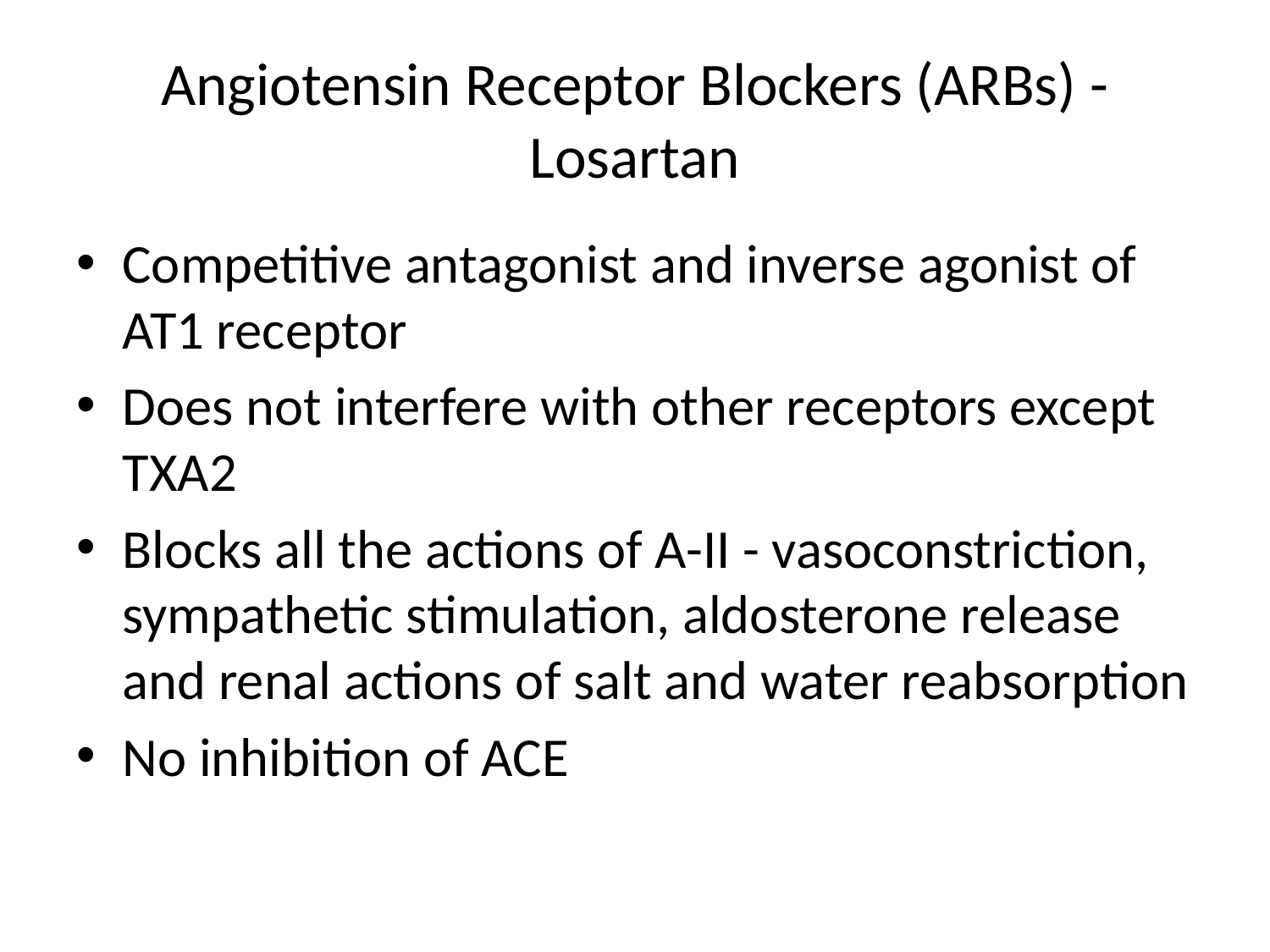

# Angiotensin Receptor Blockers (ARBs) - Losartan
Competitive antagonist and inverse agonist of AT1 receptor
Does not interfere with other receptors except TXA2
Blocks all the actions of A-II - vasoconstriction, sympathetic stimulation, aldosterone release and renal actions of salt and water reabsorption
No inhibition of ACE